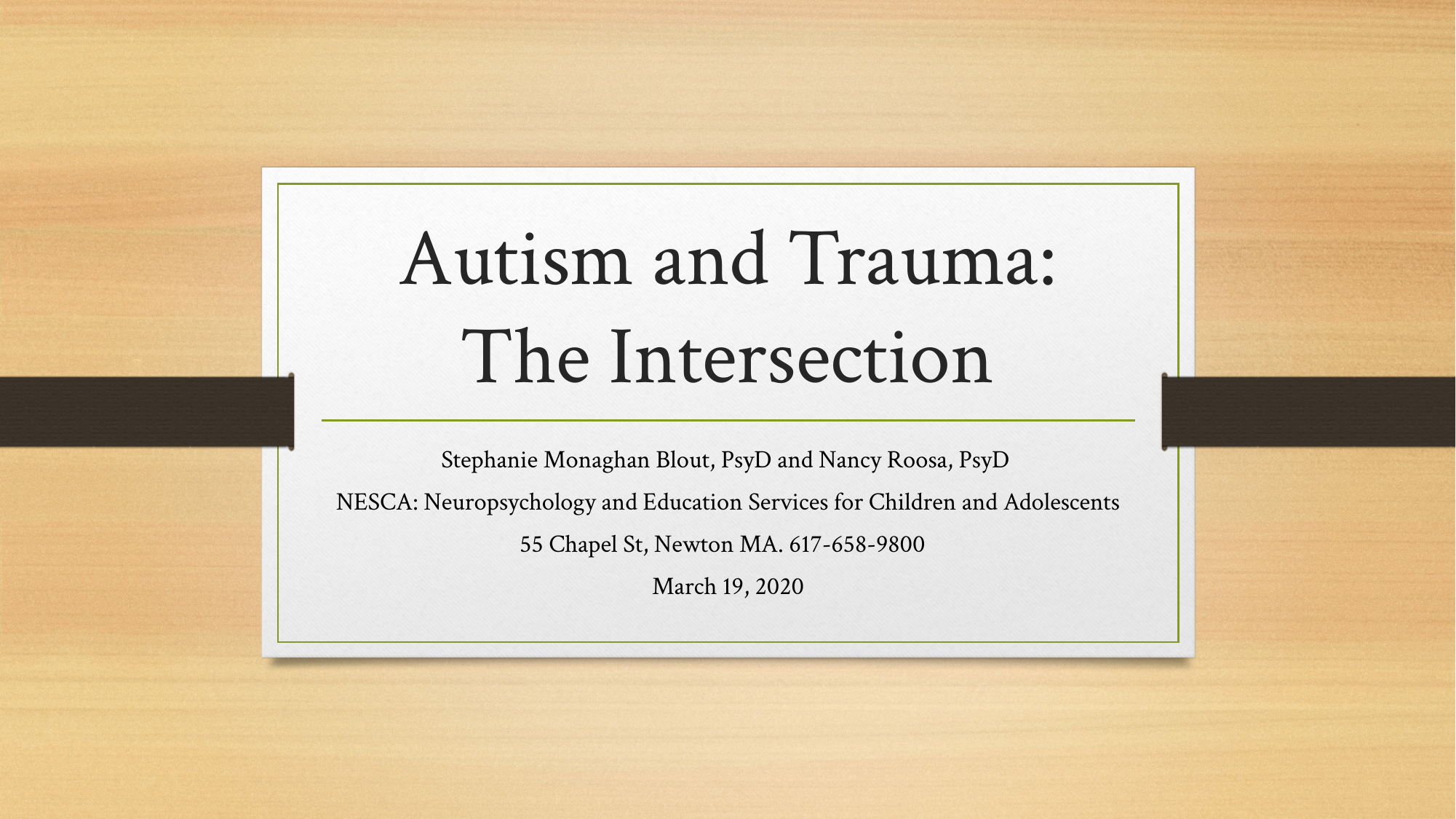

# Autism and Trauma: The Intersection
Stephanie Monaghan Blout, PsyD and Nancy Roosa, PsyD
NESCA: Neuropsychology and Education Services for Children and Adolescents
55 Chapel St, Newton MA. 617-658-9800
March 19, 2020